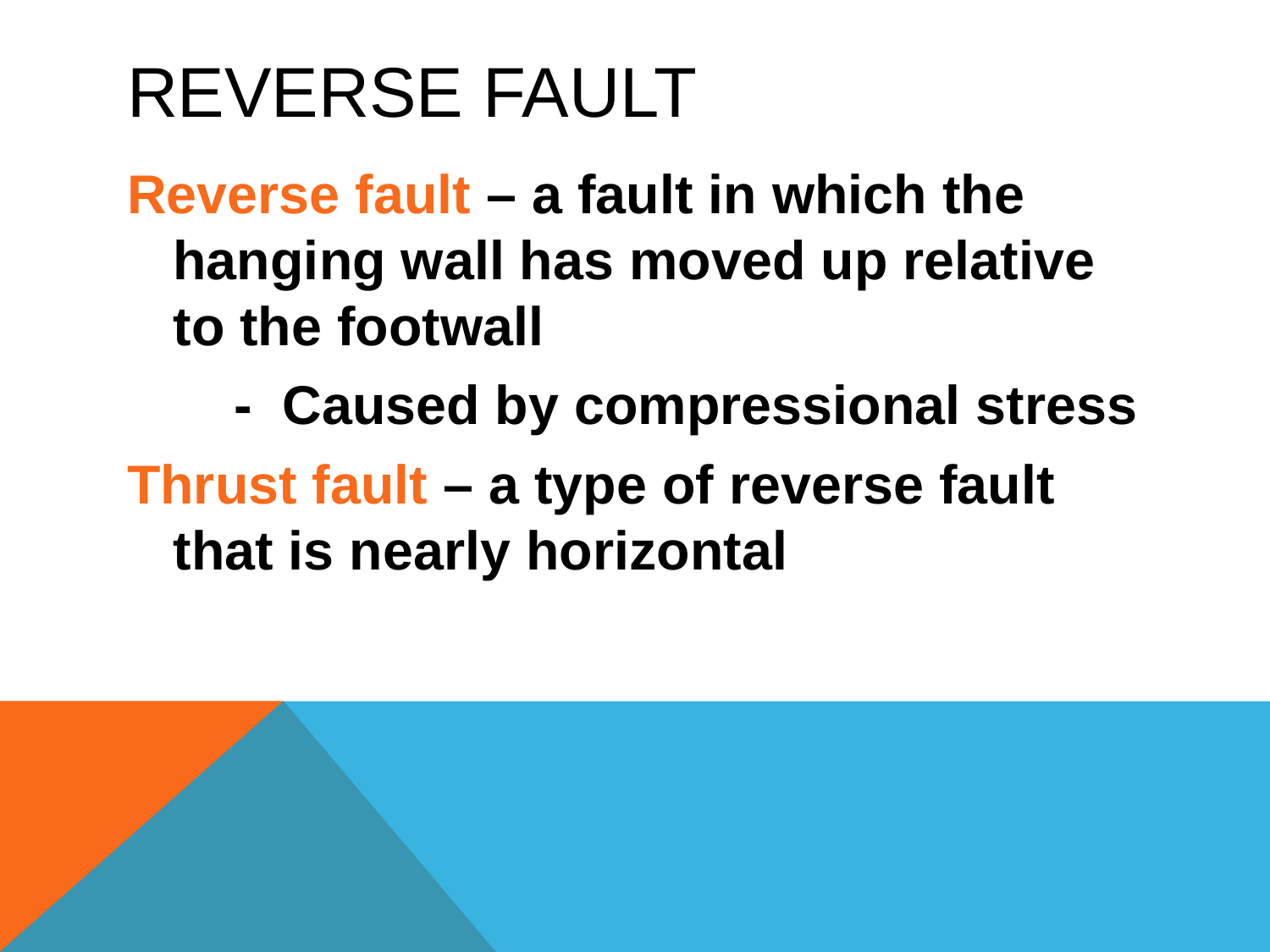

# Reverse fault
Reverse fault – a fault in which the hanging wall has moved up relative to the footwall
       -  Caused by compressional stress
Thrust fault – a type of reverse fault that is nearly horizontal